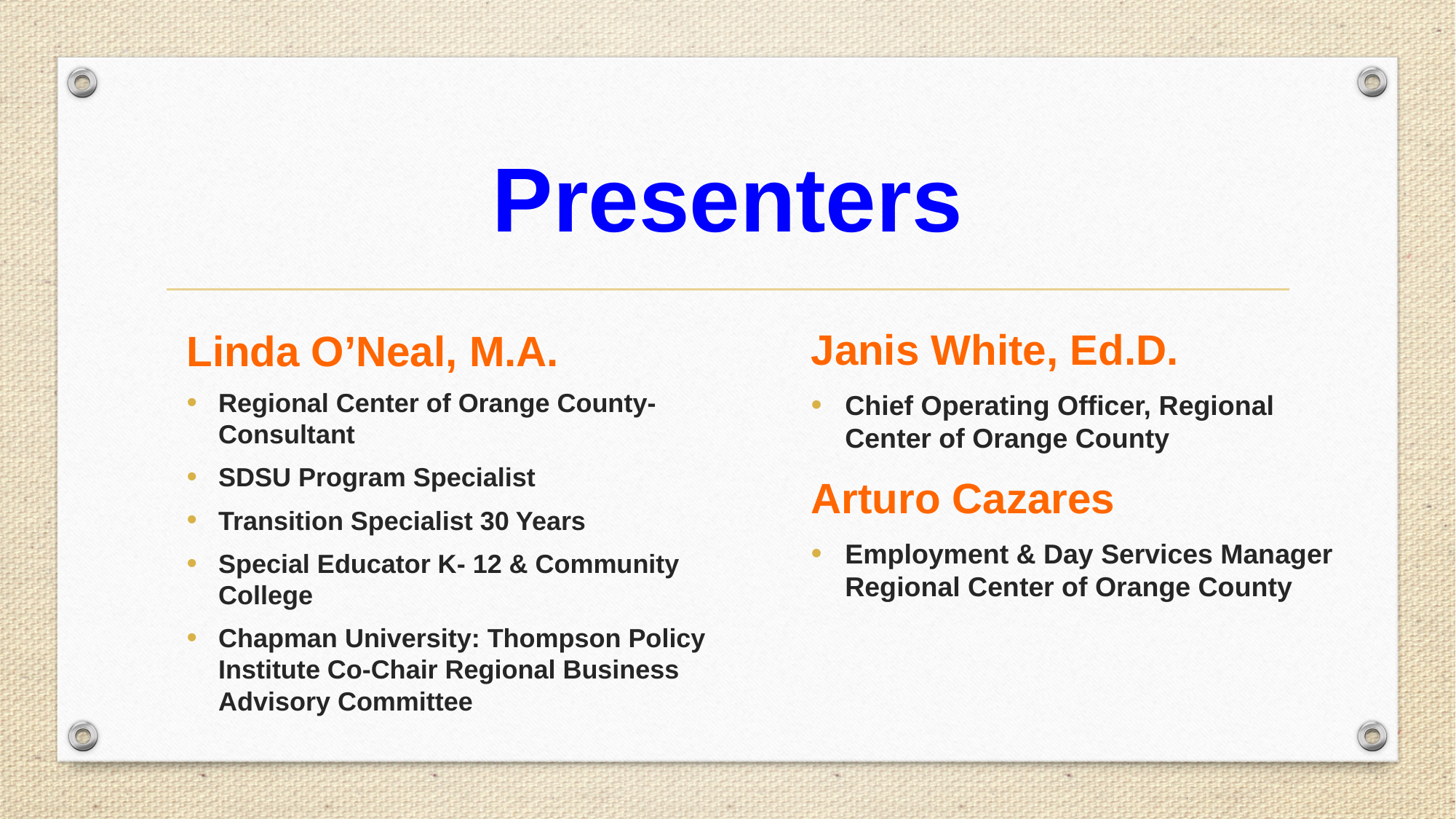

# Presenters
Linda O’Neal, M.A.
Janis White, Ed.D.
Chief Operating Officer, Regional Center of Orange County
Arturo Cazares
Employment & Day Services Manager Regional Center of Orange County
Regional Center of Orange County- Consultant
SDSU Program Specialist
Transition Specialist 30 Years
Special Educator K- 12 & Community College
Chapman University: Thompson Policy Institute Co-Chair Regional Business Advisory Committee